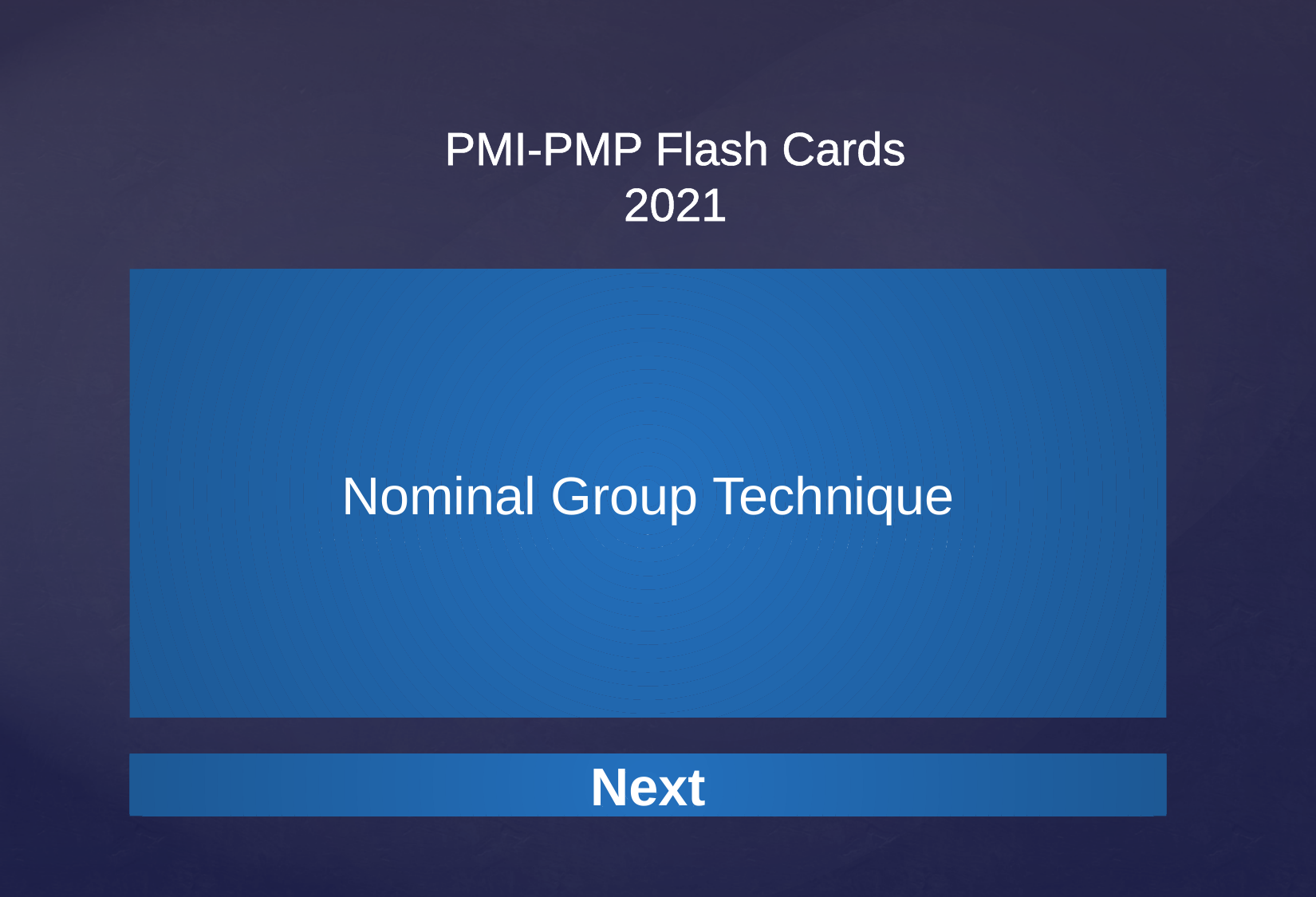

Nominal Group Technique
Brainstormed ideas are voted upon and sorted by priority
Next
Next
Next
Next